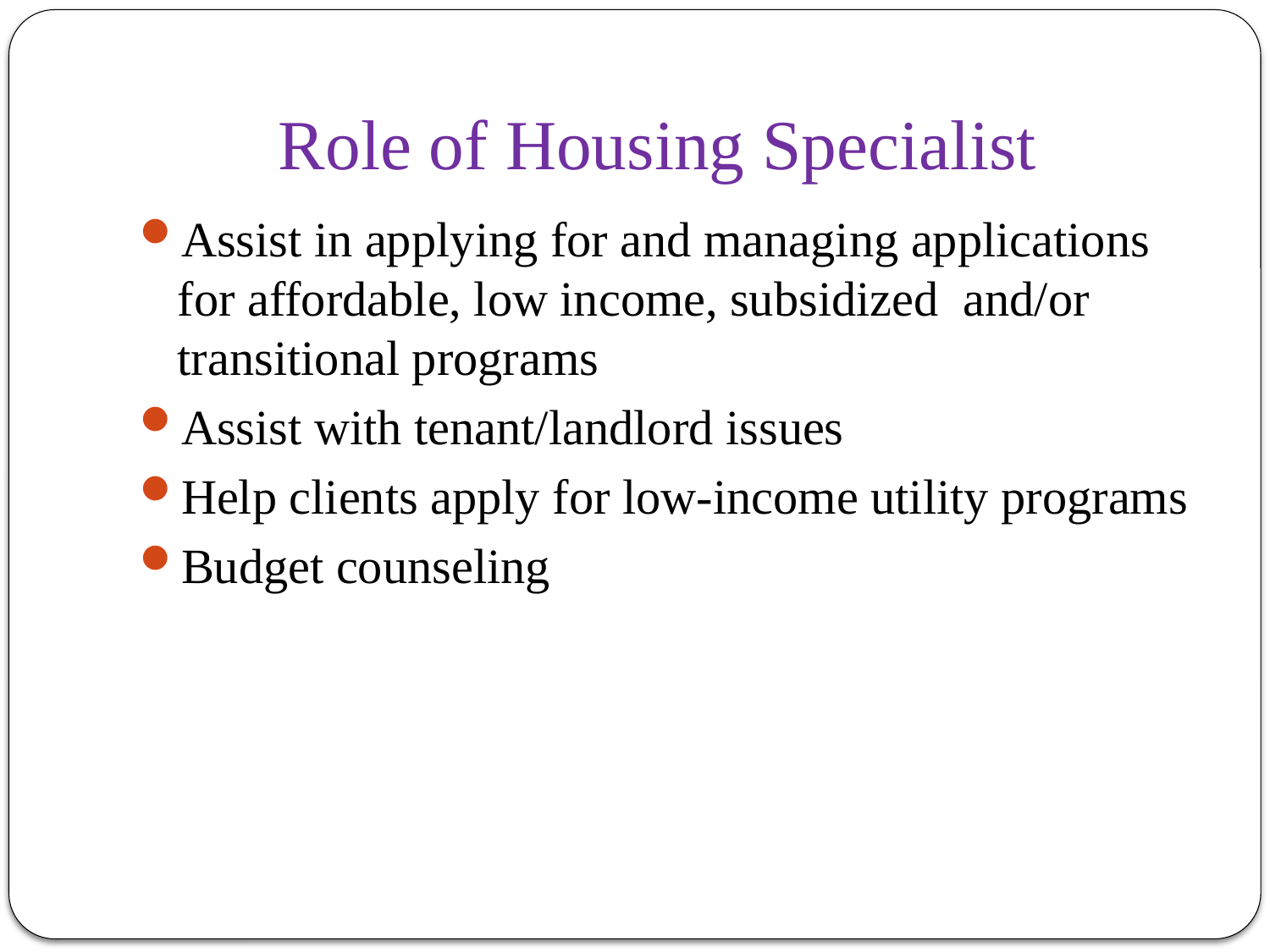

# Role of Housing Specialist
Assist in applying for and managing applications for affordable, low income, subsidized  and/or transitional programs
Assist with tenant/landlord issues
Help clients apply for low-income utility programs
Budget counseling